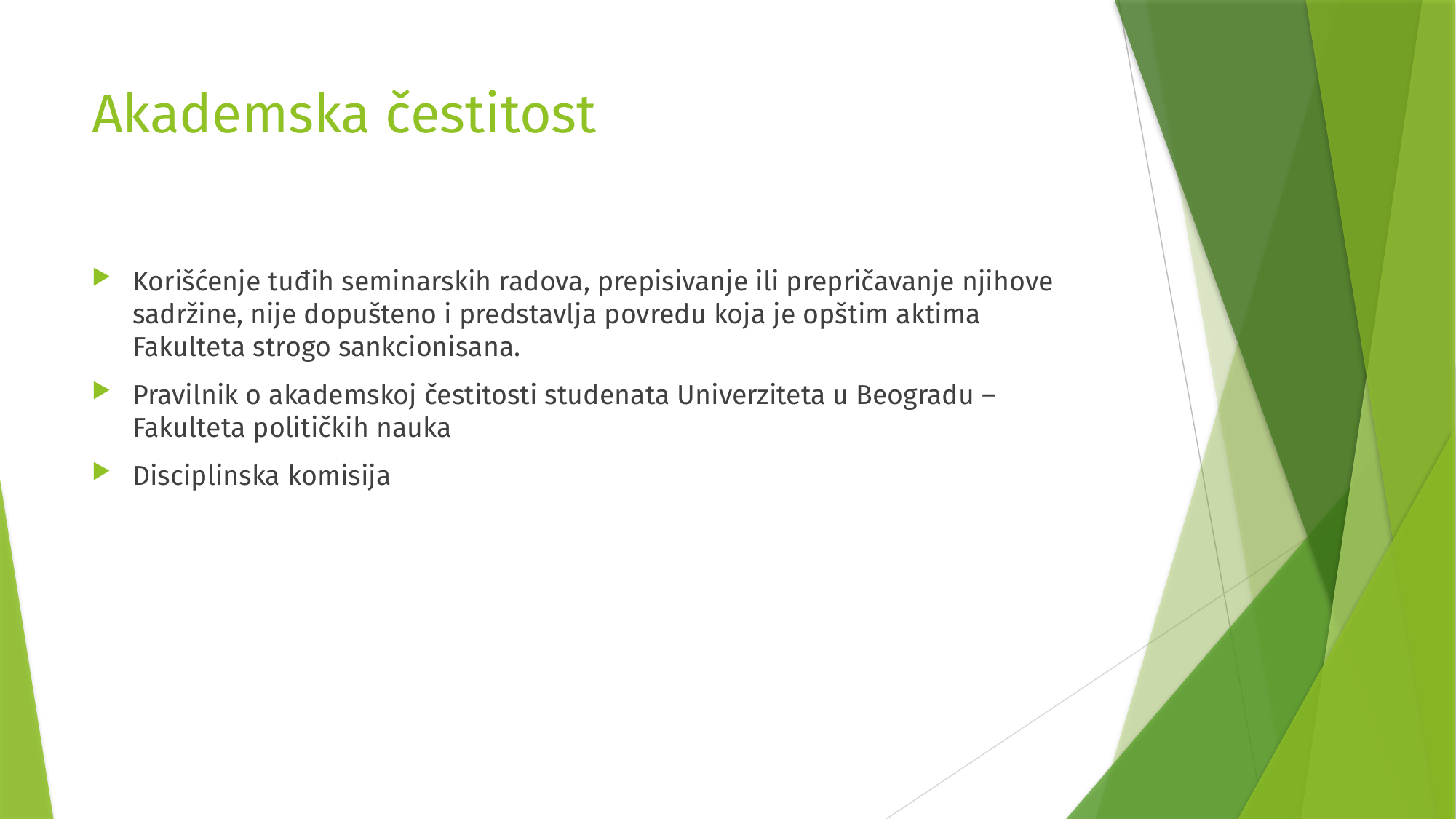

# Akademska čestitost
Korišćenje tuđih seminarskih radova, prepisivanje ili prepričavanje njihove sadržine, nije dopušteno i predstavlja povredu koja je opštim aktima Fakulteta strogo sankcionisana.
Pravilnik o akademskoj čestitosti studenata Univerziteta u Beogradu – Fakulteta političkih nauka
Disciplinska komisija